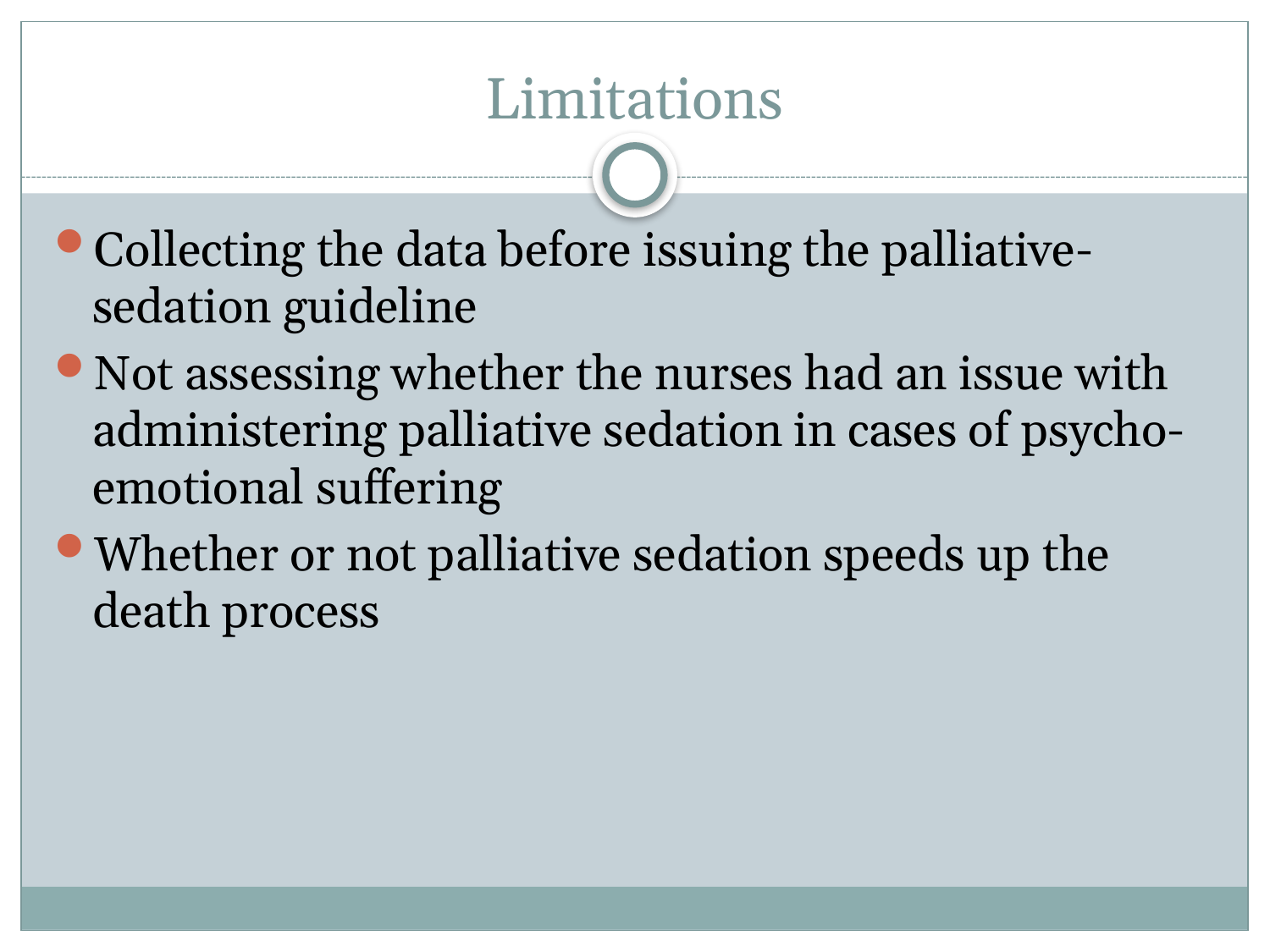

# Limitations
Collecting the data before issuing the palliative-sedation guideline
Not assessing whether the nurses had an issue with  administering palliative sedation in cases of psycho-emotional suffering
Whether or not palliative sedation speeds up the death process